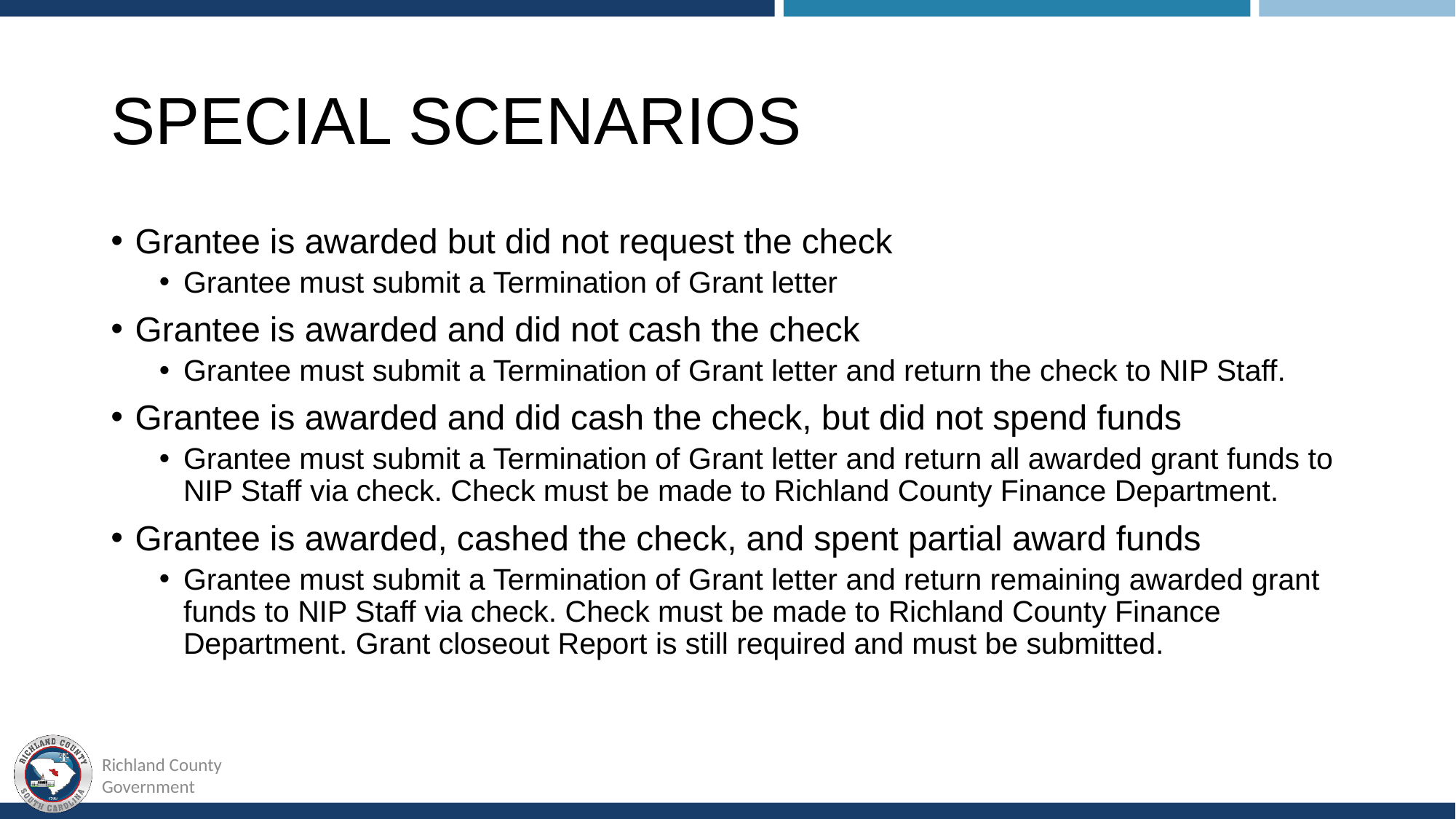

# Special scenarios
Grantee is awarded but did not request the check
Grantee must submit a Termination of Grant letter
Grantee is awarded and did not cash the check
Grantee must submit a Termination of Grant letter and return the check to NIP Staff.
Grantee is awarded and did cash the check, but did not spend funds
Grantee must submit a Termination of Grant letter and return all awarded grant funds to NIP Staff via check. Check must be made to Richland County Finance Department.
Grantee is awarded, cashed the check, and spent partial award funds
Grantee must submit a Termination of Grant letter and return remaining awarded grant funds to NIP Staff via check. Check must be made to Richland County Finance Department. Grant closeout Report is still required and must be submitted.